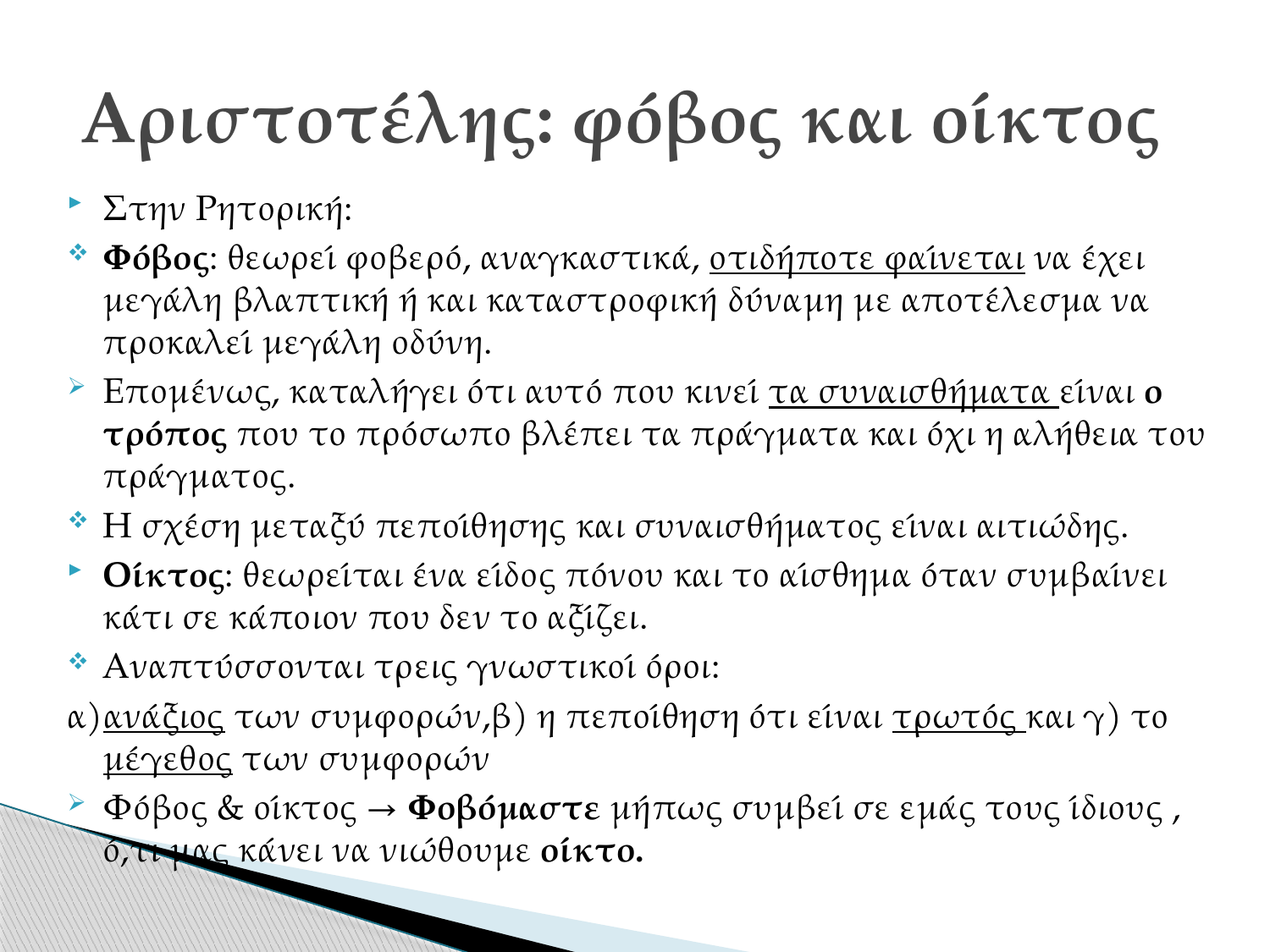

# Αριστοτέλης: φόβος και οίκτος
Στην Ρητορική:
Φόβος: θεωρεί φοβερό, αναγκαστικά, οτιδήποτε φαίνεται να έχει μεγάλη βλαπτική ή και καταστροφική δύναμη με αποτέλεσμα να προκαλεί μεγάλη οδύνη.
Επομένως, καταλήγει ότι αυτό που κινεί τα συναισθήματα είναι ο τρόπος που το πρόσωπο βλέπει τα πράγματα και όχι η αλήθεια του πράγματος.
Η σχέση μεταξύ πεποίθησης και συναισθήματος είναι αιτιώδης.
Οίκτος: θεωρείται ένα είδος πόνου και το αίσθημα όταν συμβαίνει κάτι σε κάποιον που δεν το αξίζει.
Αναπτύσσονται τρεις γνωστικοί όροι:
α)ανάξιος των συμφορών,β) η πεποίθηση ότι είναι τρωτός και γ) το μέγεθος των συμφορών
Φόβος & οίκτος → Φοβόμαστε μήπως συμβεί σε εμάς τους ίδιους , ό,τι μας κάνει να νιώθουμε οίκτο.